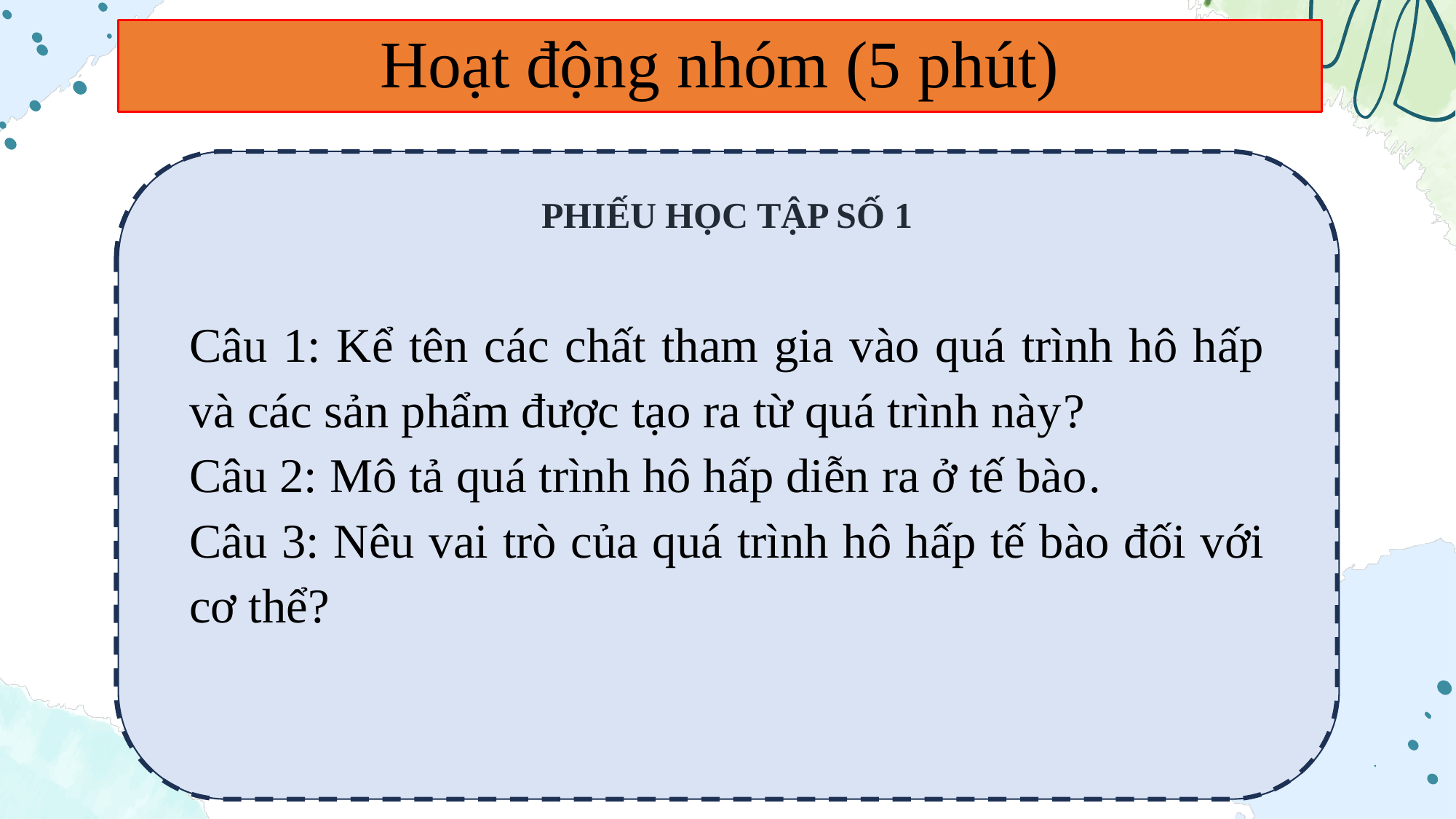

# Hoạt động nhóm (5 phút)

Câu 1: Kể tên các chất tham gia vào quá trình hô hấp và các sản phẩm được tạo ra từ quá trình này?
Câu 2: Mô tả quá trình hô hấp diễn ra ở tế bào.
Câu 3: Nêu vai trò của quá trình hô hấp tế bào đối với cơ thể?

PHIẾU HỌC TẬP SỐ 1